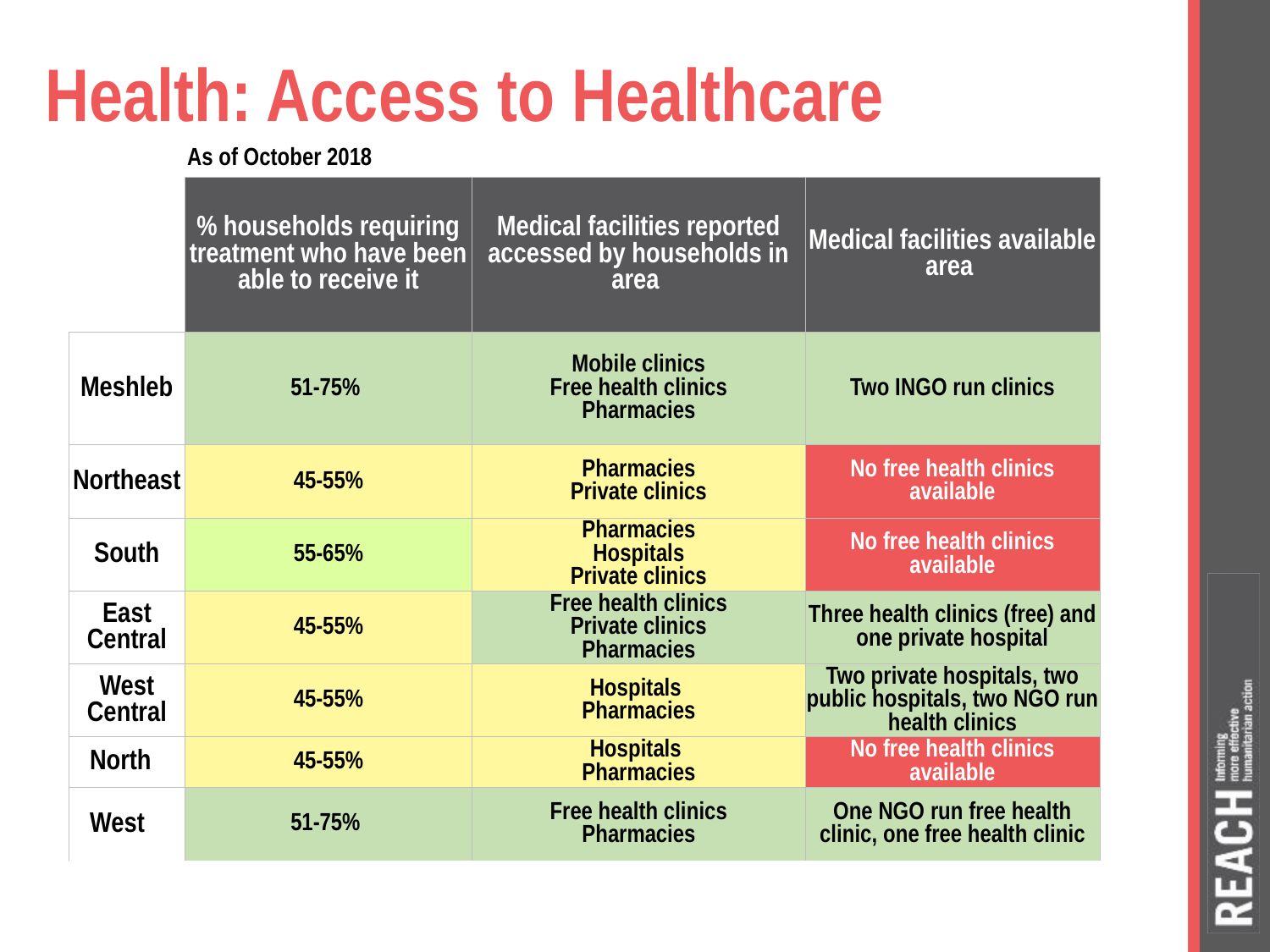

# Health: Access to Healthcare

As of October 2018
|  | % households requiring treatment who have been able to receive it | Medical facilities reported accessed by households in area | Medical facilities available area |
| --- | --- | --- | --- |
| Meshleb | 51-75% | Mobile clinics Free health clinics Pharmacies | Two INGO run clinics |
| Northeast | 45-55% | Pharmacies Private clinics | No free health clinics available |
| South | 55-65% | Pharmacies Hospitals Private clinics | No free health clinics available |
| East Central | 45-55% | Free health clinics Private clinics Pharmacies | Three health clinics (free) and one private hospital |
| West Central | 45-55% | Hospitals Pharmacies | Two private hospitals, two public hospitals, two NGO run health clinics |
| North | 45-55% | Hospitals Pharmacies | No free health clinics available |
| West | 51-75% | Free health clinics Pharmacies | One NGO run free health clinic, one free health clinic |